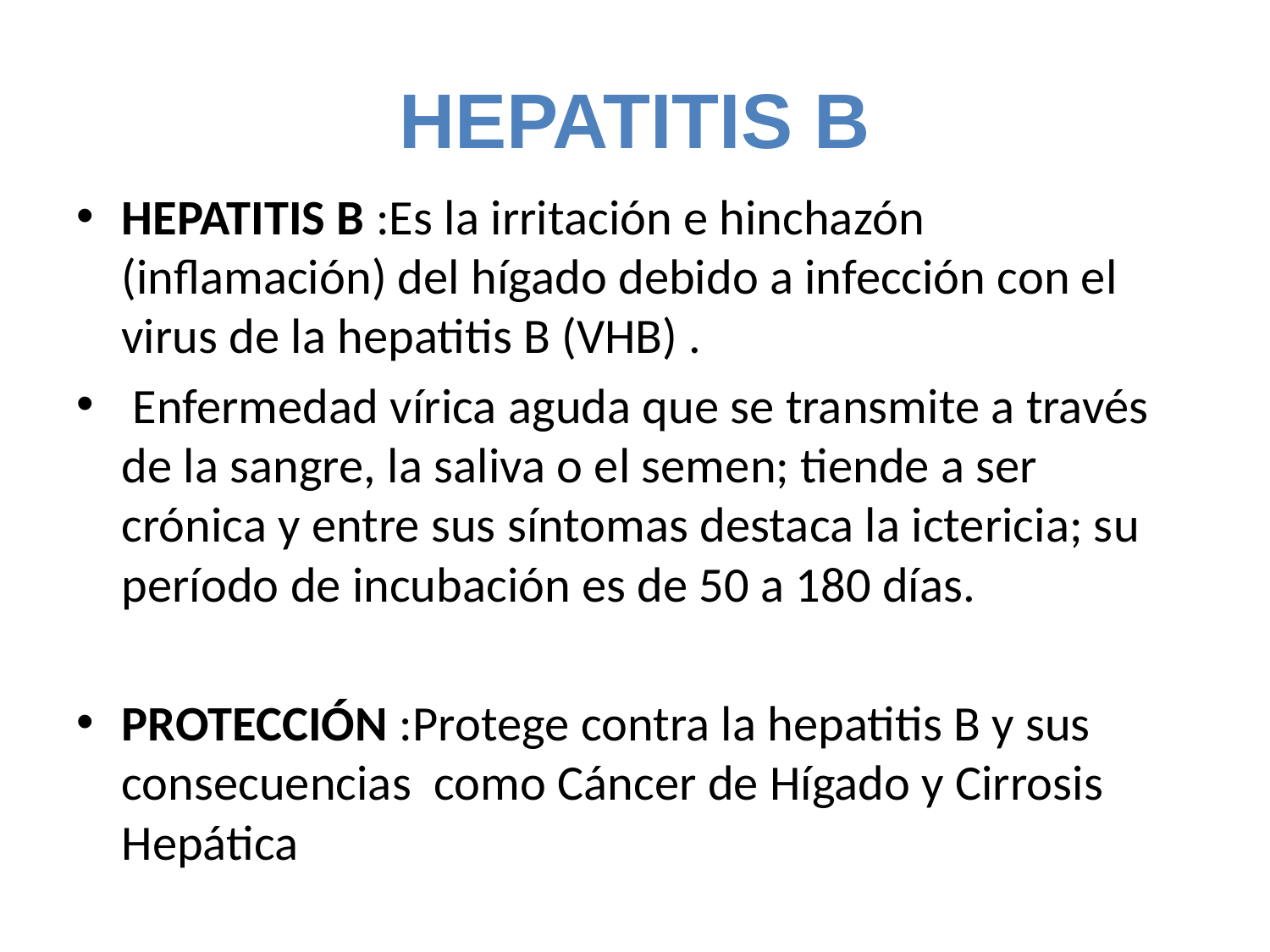

# HEPATITIS B
HEPATITIS B :Es la irritación e hinchazón (inflamación) del hígado debido a infección con el virus de la hepatitis B (VHB) .
 Enfermedad vírica aguda que se transmite a través de la sangre, la saliva o el semen; tiende a ser crónica y entre sus síntomas destaca la ictericia; su período de incubación es de 50 a 180 días.

PROTECCIÓN :Protege contra la hepatitis B y sus consecuencias  como Cáncer de Hígado y Cirrosis Hepática